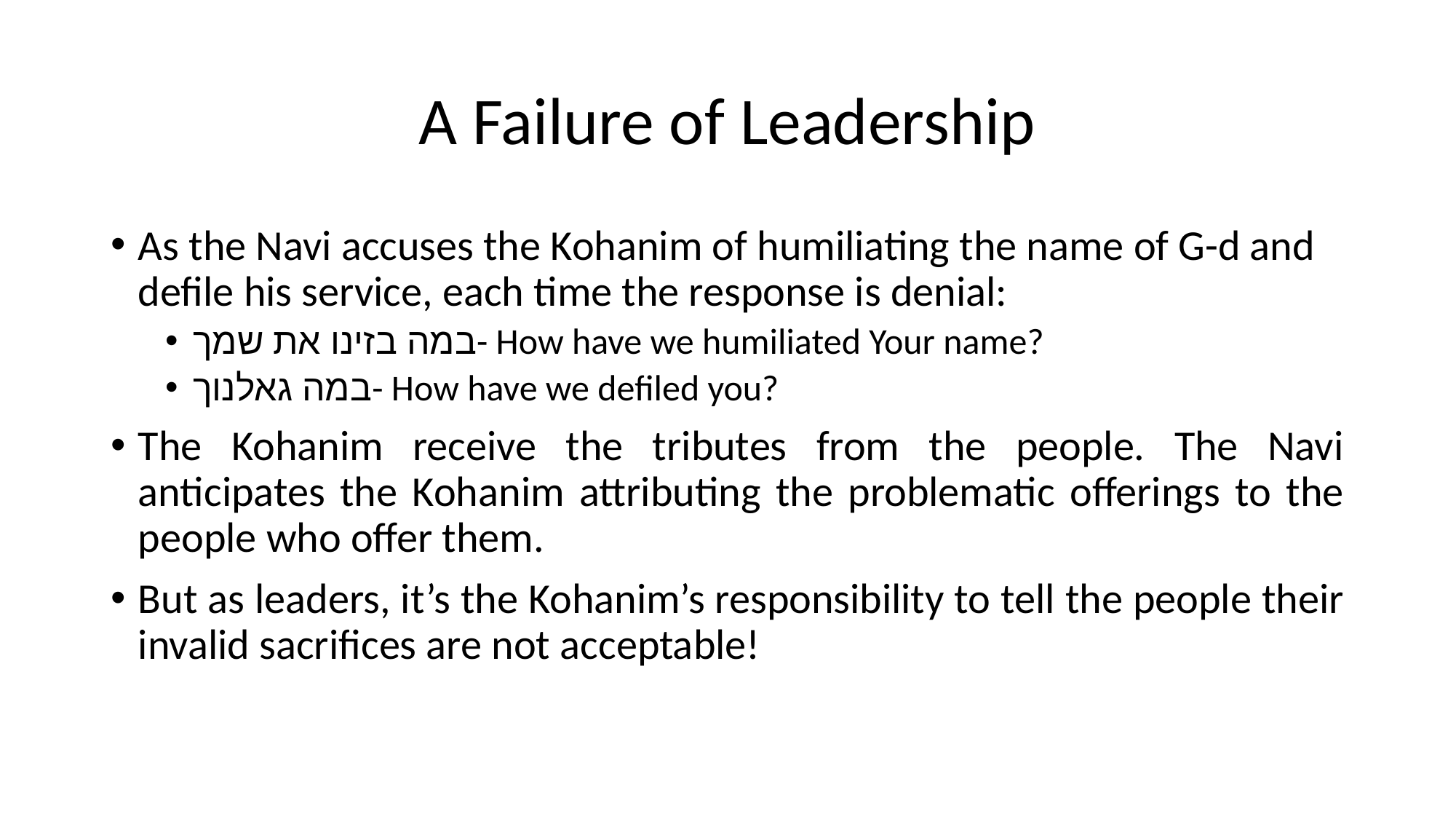

# A Failure of Leadership
As the Navi accuses the Kohanim of humiliating the name of G-d and defile his service, each time the response is denial:
במה בזינו את שמך- How have we humiliated Your name?
במה גאלנוך- How have we defiled you?
The Kohanim receive the tributes from the people. The Navi anticipates the Kohanim attributing the problematic offerings to the people who offer them.
But as leaders, it’s the Kohanim’s responsibility to tell the people their invalid sacrifices are not acceptable!